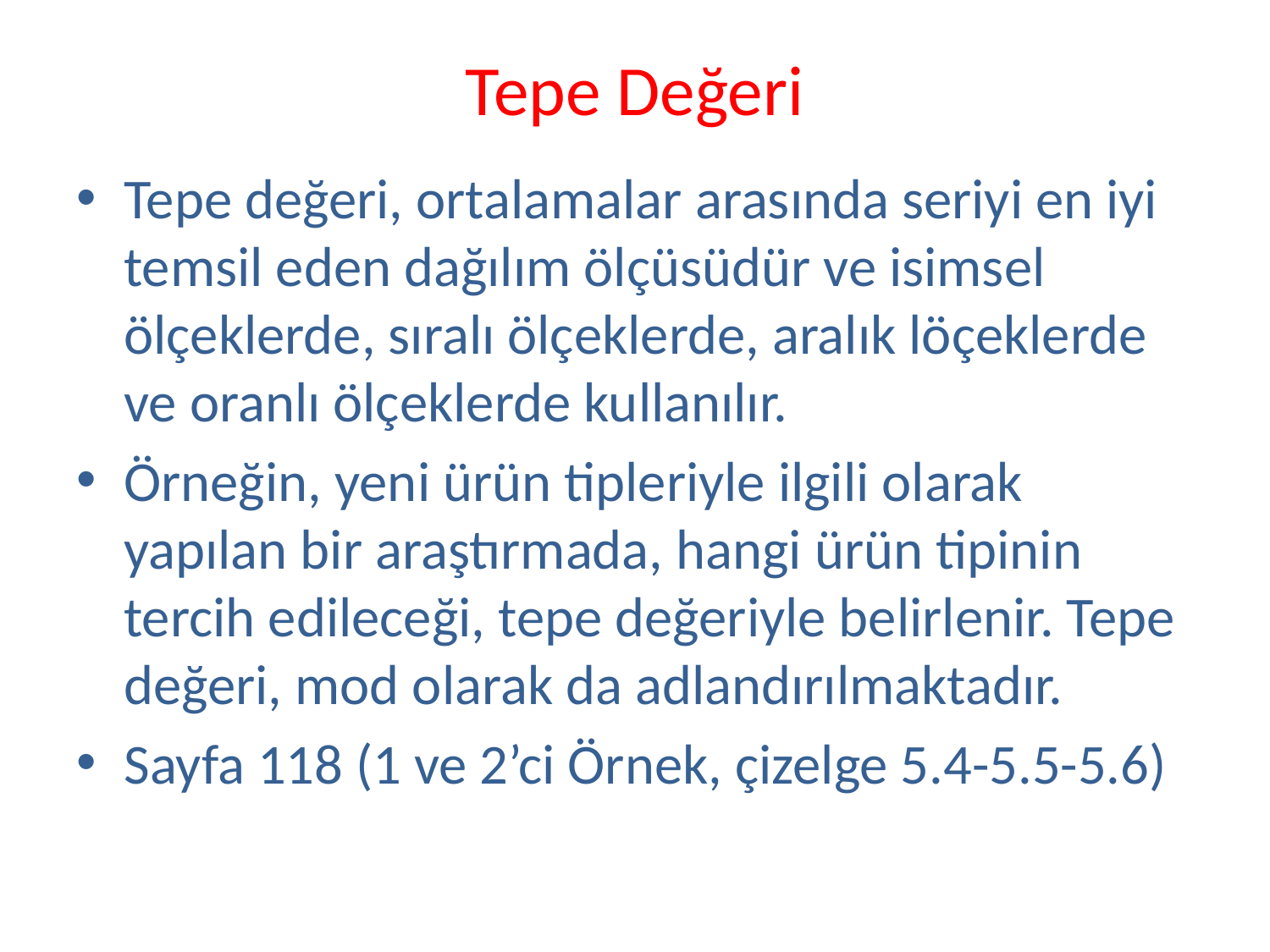

# Tepe Değeri
Tepe değeri, ortalamalar arasında seriyi en iyi temsil eden dağılım ölçüsüdür ve isimsel ölçeklerde, sıralı ölçeklerde, aralık löçeklerde ve oranlı ölçeklerde kullanılır.
Örneğin, yeni ürün tipleriyle ilgili olarak yapılan bir araştırmada, hangi ürün tipinin tercih edileceği, tepe değeriyle belirlenir. Tepe değeri, mod olarak da adlandırılmaktadır.
Sayfa 118 (1 ve 2’ci Örnek, çizelge 5.4-5.5-5.6)